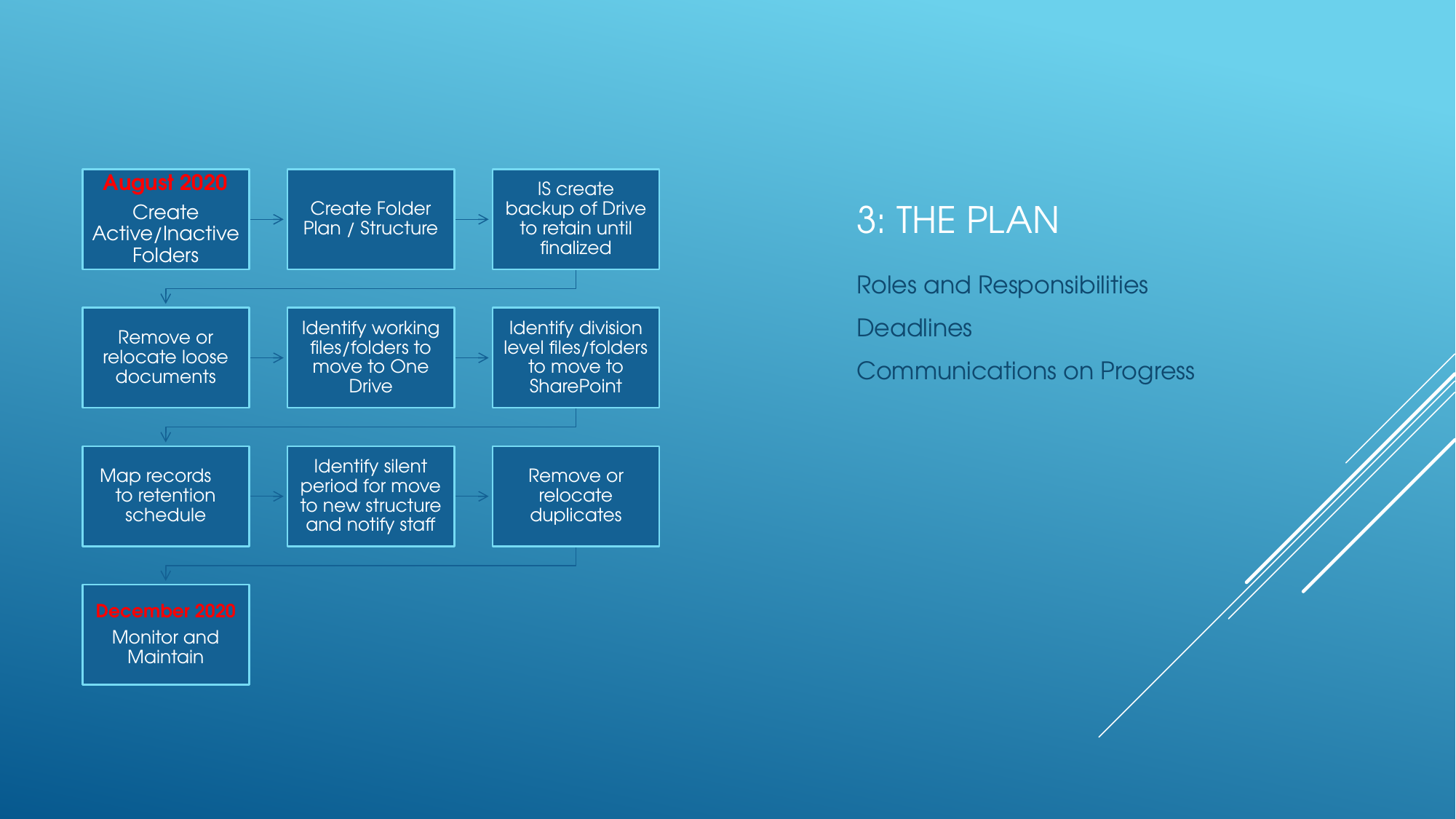

# 3: The Plan

August 2020
Create Active/Inactive Folders

Create Folder Plan / Structure

IS create backup of Drive to retain until finalized

Remove or relocate loose documents

Identify working files/folders to move to One Drive

Identify division level files/folders to move to SharePoint

Map records     to retention schedule

Identify silent period for move to new structure and notify staff

Remove or relocate duplicates
December 2020
Monitor and Maintain
Roles and Responsibilities
Deadlines
Communications on Progress